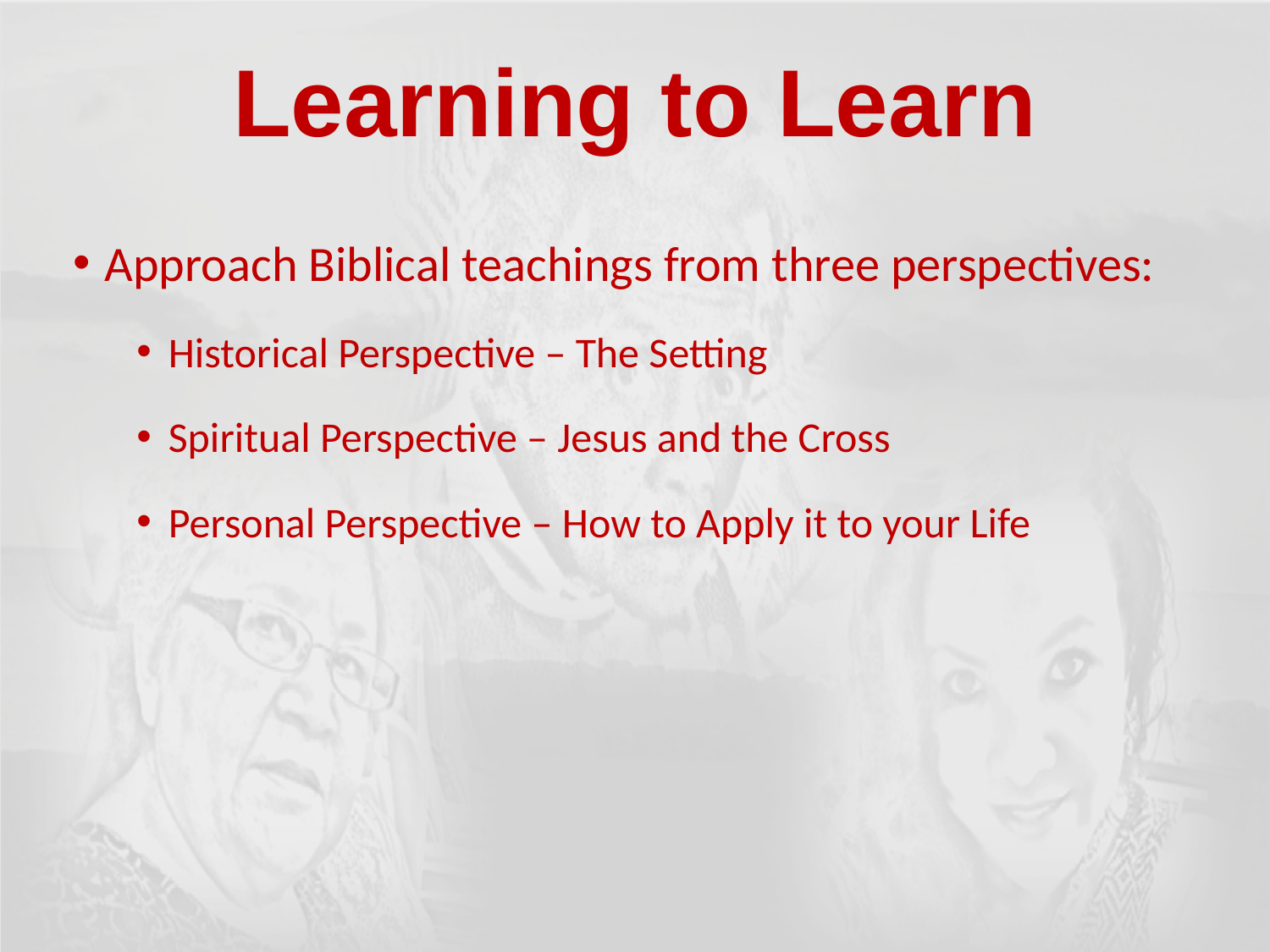

# Learning to Learn
Approach Biblical teachings from three perspectives:
Historical Perspective – The Setting
Spiritual Perspective – Jesus and the Cross
Personal Perspective – How to Apply it to your Life